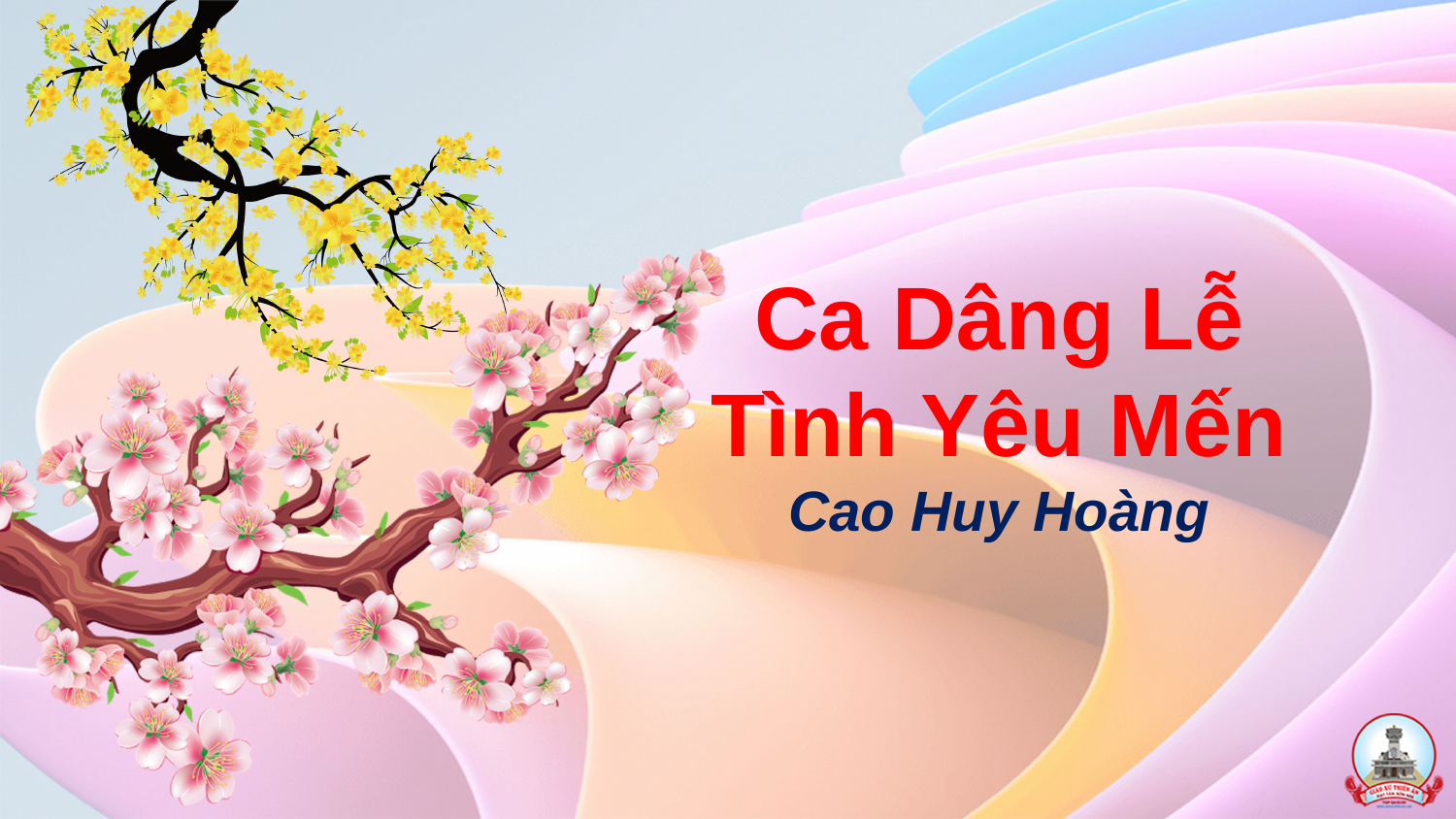

# Ca Dâng Lễ Tình Yêu Mến Cao Huy Hoàng